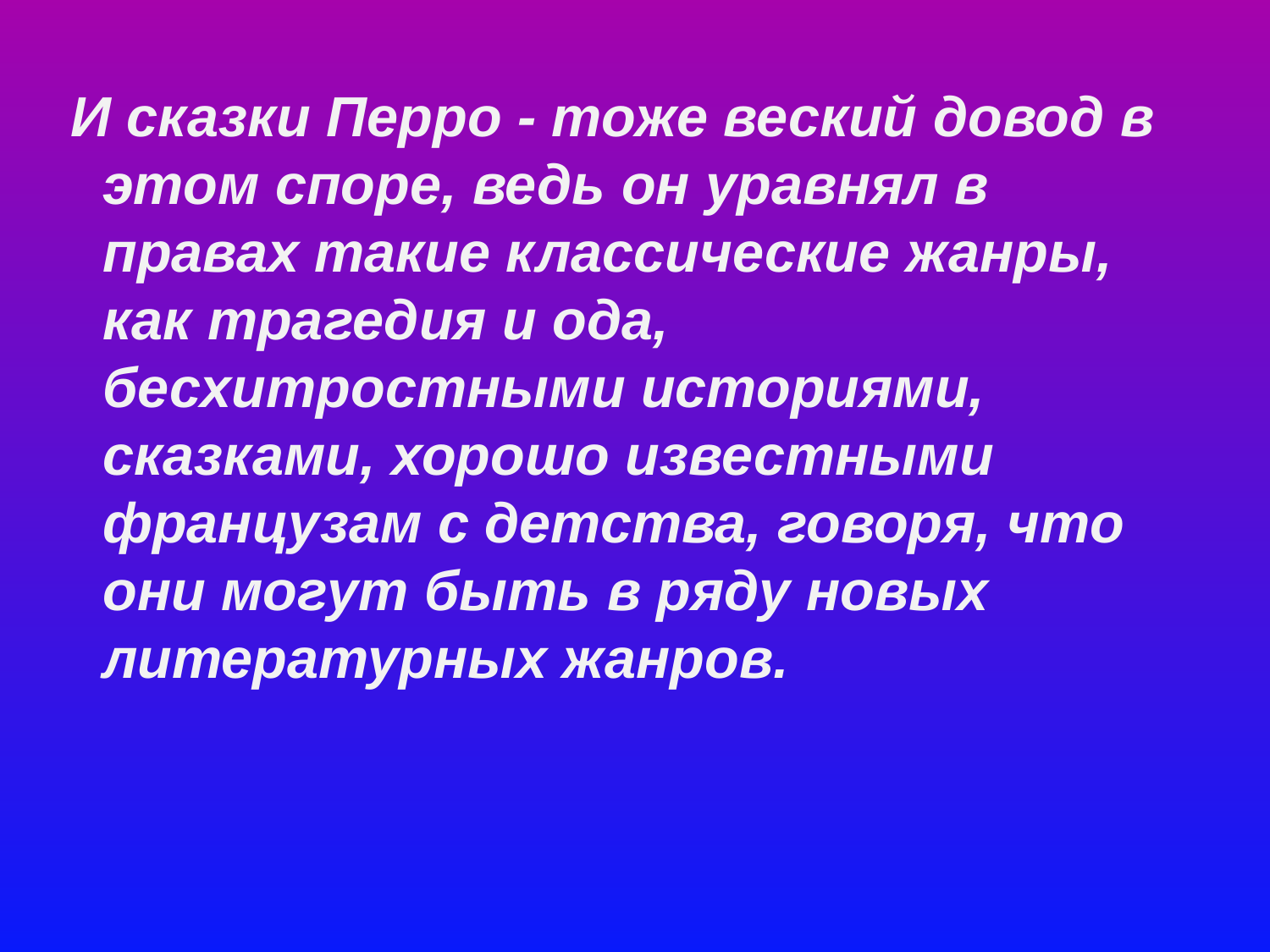

И сказки Перро - тоже веский довод в этом споре, ведь он уравнял в правах такие классические жанры, как трагедия и ода, бесхитростными историями, сказками, хорошо известными французам с детства, говоря, что они могут быть в ряду новых литературных жанров.